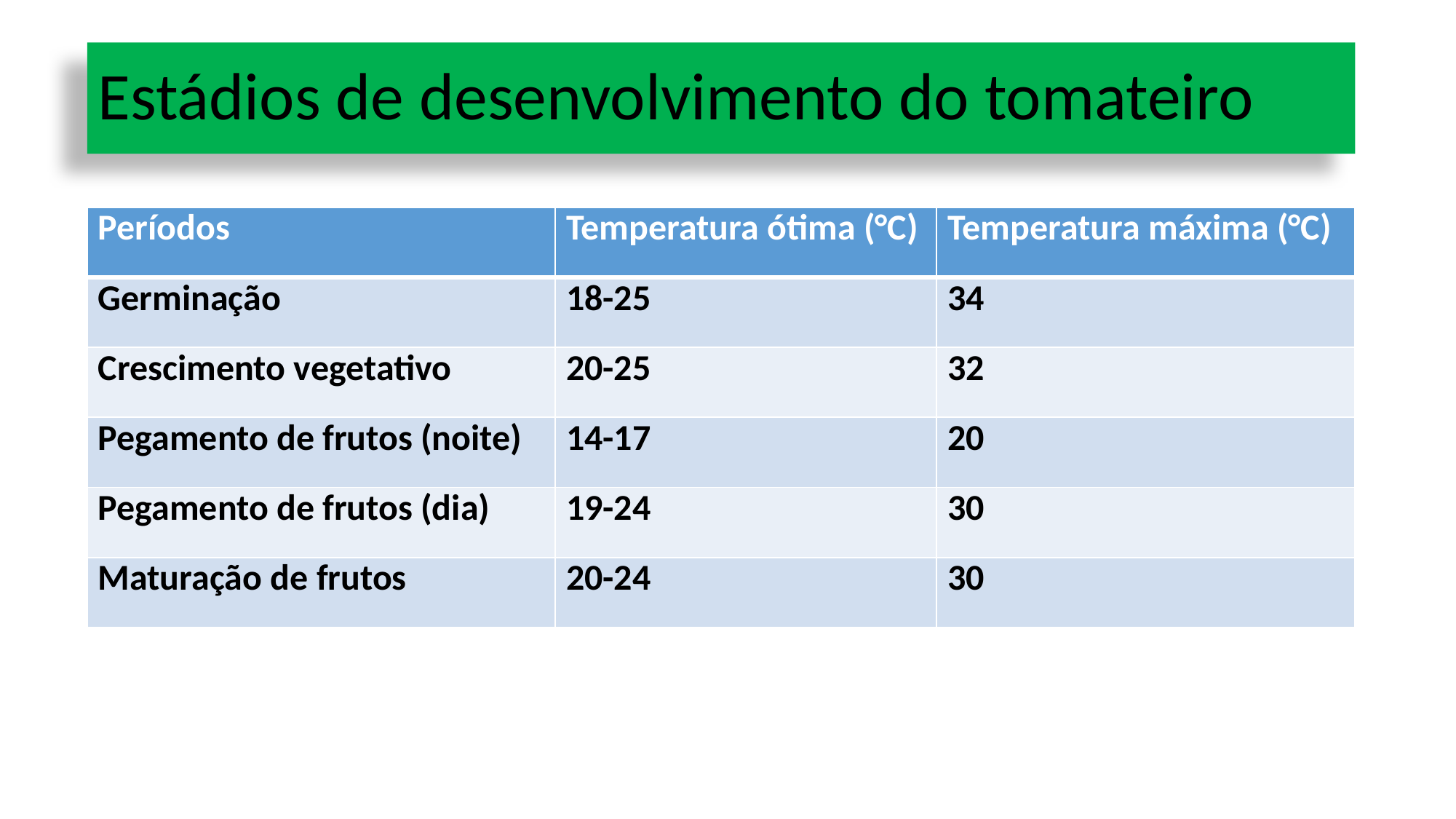

# Estádios de desenvolvimento do tomateiro
| Períodos | Temperatura ótima (°C) | Temperatura máxima (°C) |
| --- | --- | --- |
| Germinação | 18-25 | 34 |
| Crescimento vegetativo | 20-25 | 32 |
| Pegamento de frutos (noite) | 14-17 | 20 |
| Pegamento de frutos (dia) | 19-24 | 30 |
| Maturação de frutos | 20-24 | 30 |